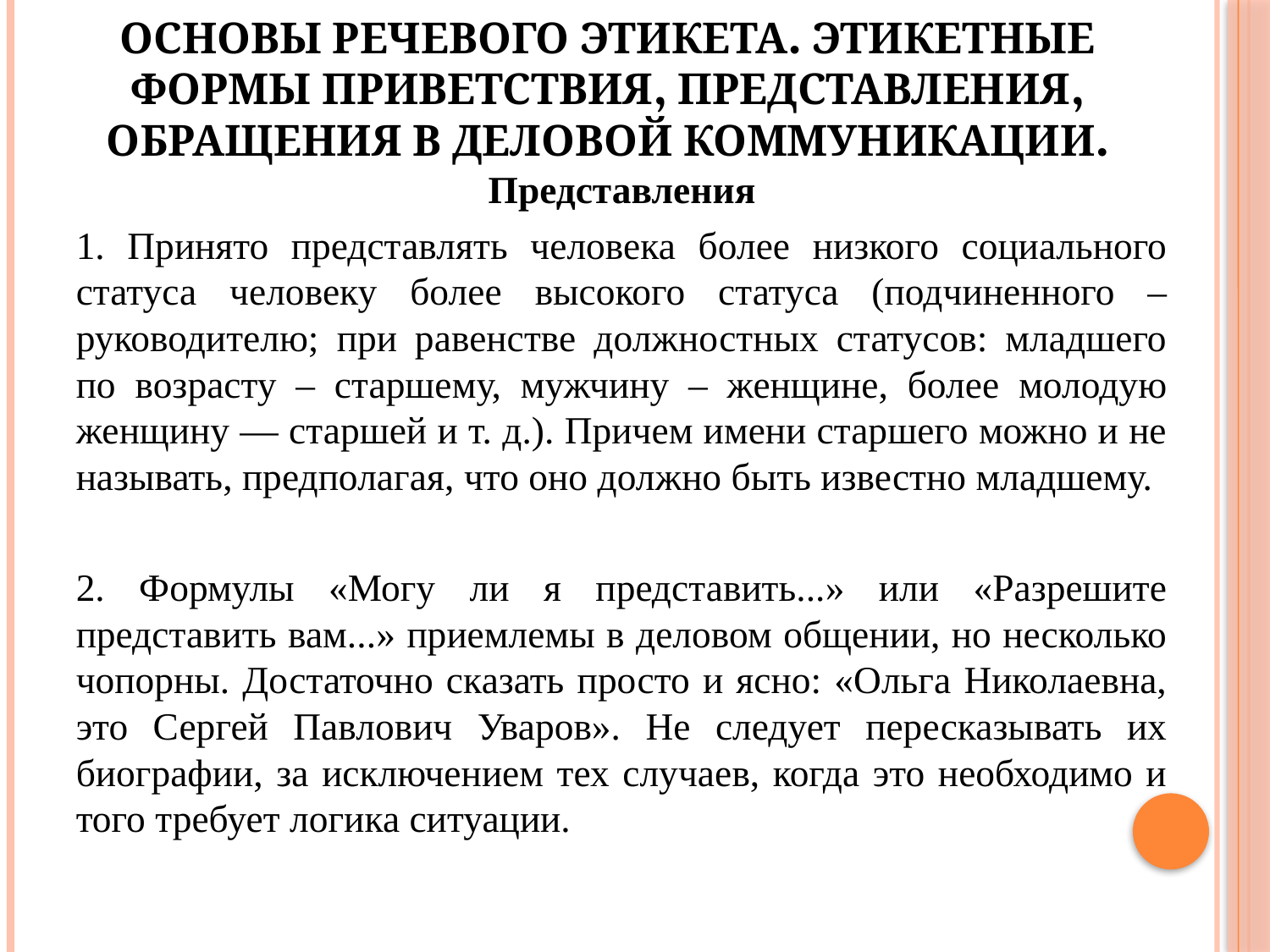

# Основы речевого этикета. Этикетные формы приветствия, представления, обращения в деловой коммуникации.
Представления
1. Принято представлять человека более низкого социального статуса человеку более высокого статуса (подчиненного – руководителю; при равенстве должностных статусов: младшего по возрасту – старшему, мужчину – женщине, более молодую женщину — старшей и т. д.). Причем имени старшего можно и не называть, предполагая, что оно должно быть известно младшему.

2. Формулы «Могу ли я представить...» или «Разрешите представить вам...» приемлемы в деловом общении, но несколько чопорны. Достаточно сказать просто и ясно: «Ольга Николаевна, это Сергей Павлович Уваров». Не следует пересказывать их биографии, за исключением тех случаев, когда это необходимо и того требует логика ситуации.